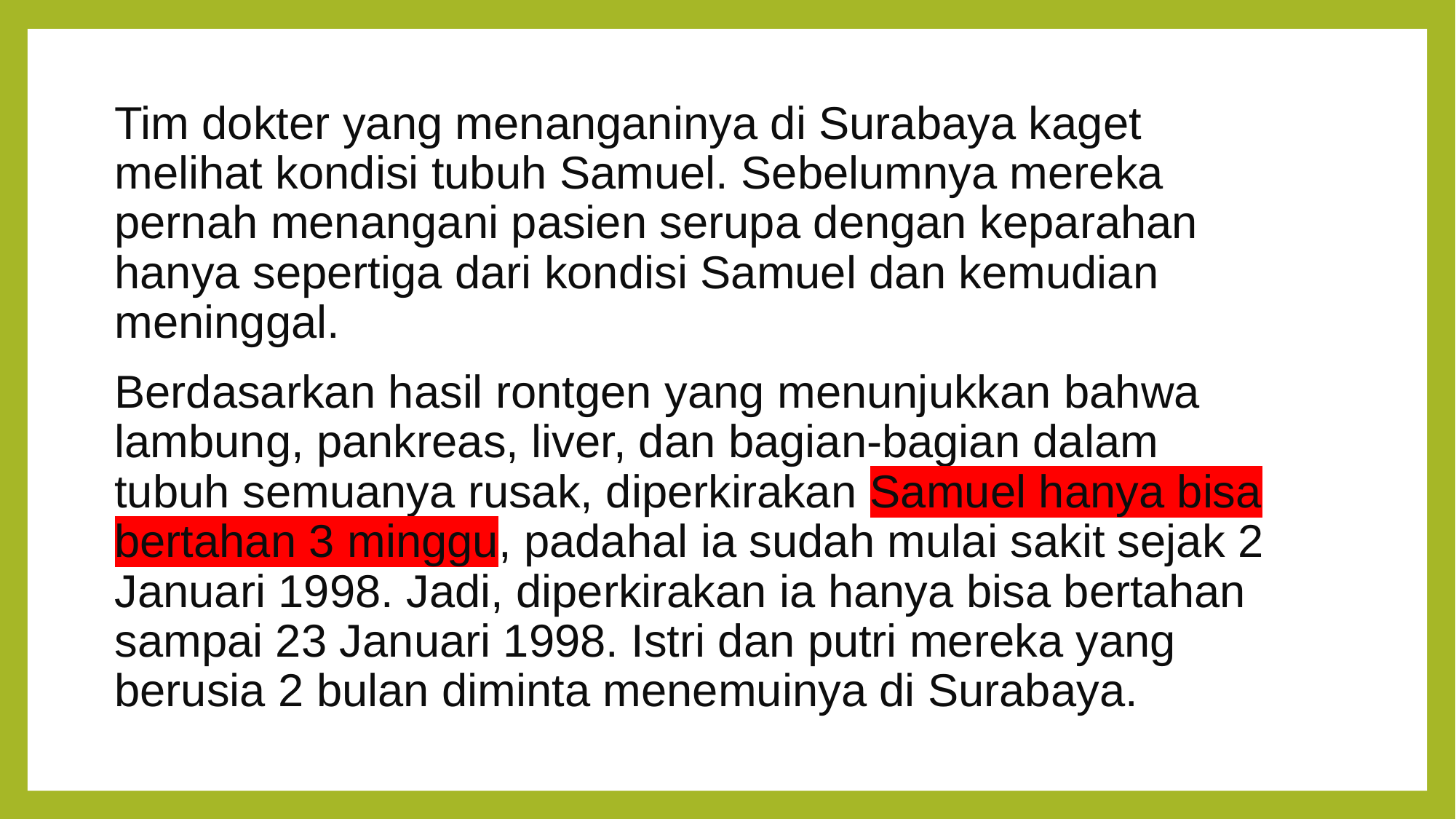

Tim dokter yang menanganinya di Surabaya kaget melihat kondisi tubuh Samuel. Sebelumnya mereka pernah menangani pasien serupa dengan keparahan hanya sepertiga dari kondisi Samuel dan kemudian meninggal.
Berdasarkan hasil rontgen yang menunjukkan bahwa lambung, pankreas, liver, dan bagian-bagian dalam tubuh semuanya rusak, diperkirakan Samuel hanya bisa bertahan 3 minggu, padahal ia sudah mulai sakit sejak 2 Januari 1998. Jadi, diperkirakan ia hanya bisa bertahan sampai 23 Januari 1998. Istri dan putri mereka yang berusia 2 bulan diminta menemuinya di Surabaya.